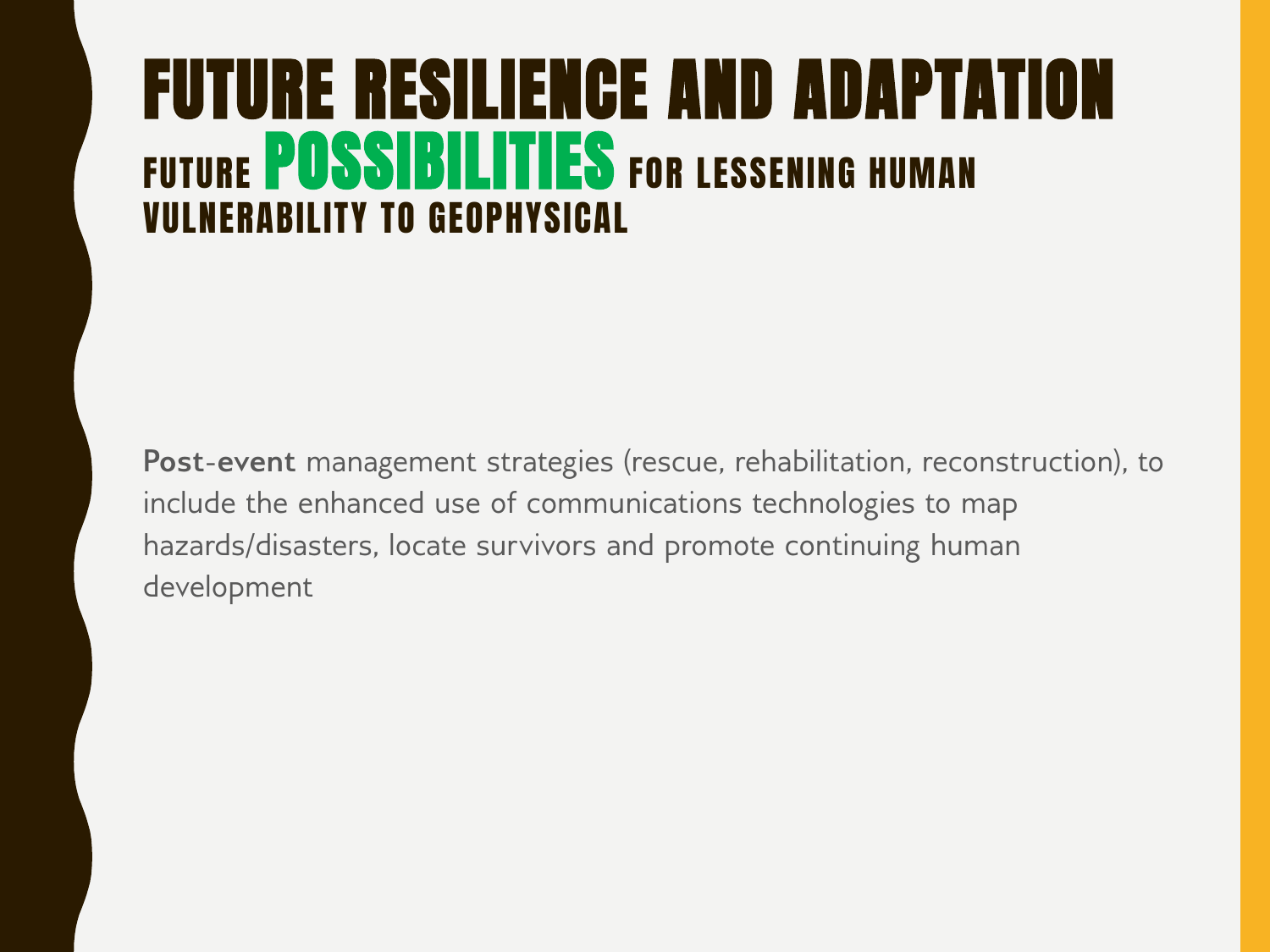

# Future resilience and adaptation Future possibilities for lessening human vulnerability to geophysical
Post-event management strategies (rescue, rehabilitation, reconstruction), to include the enhanced use of communications technologies to map hazards/disasters, locate survivors and promote continuing human development